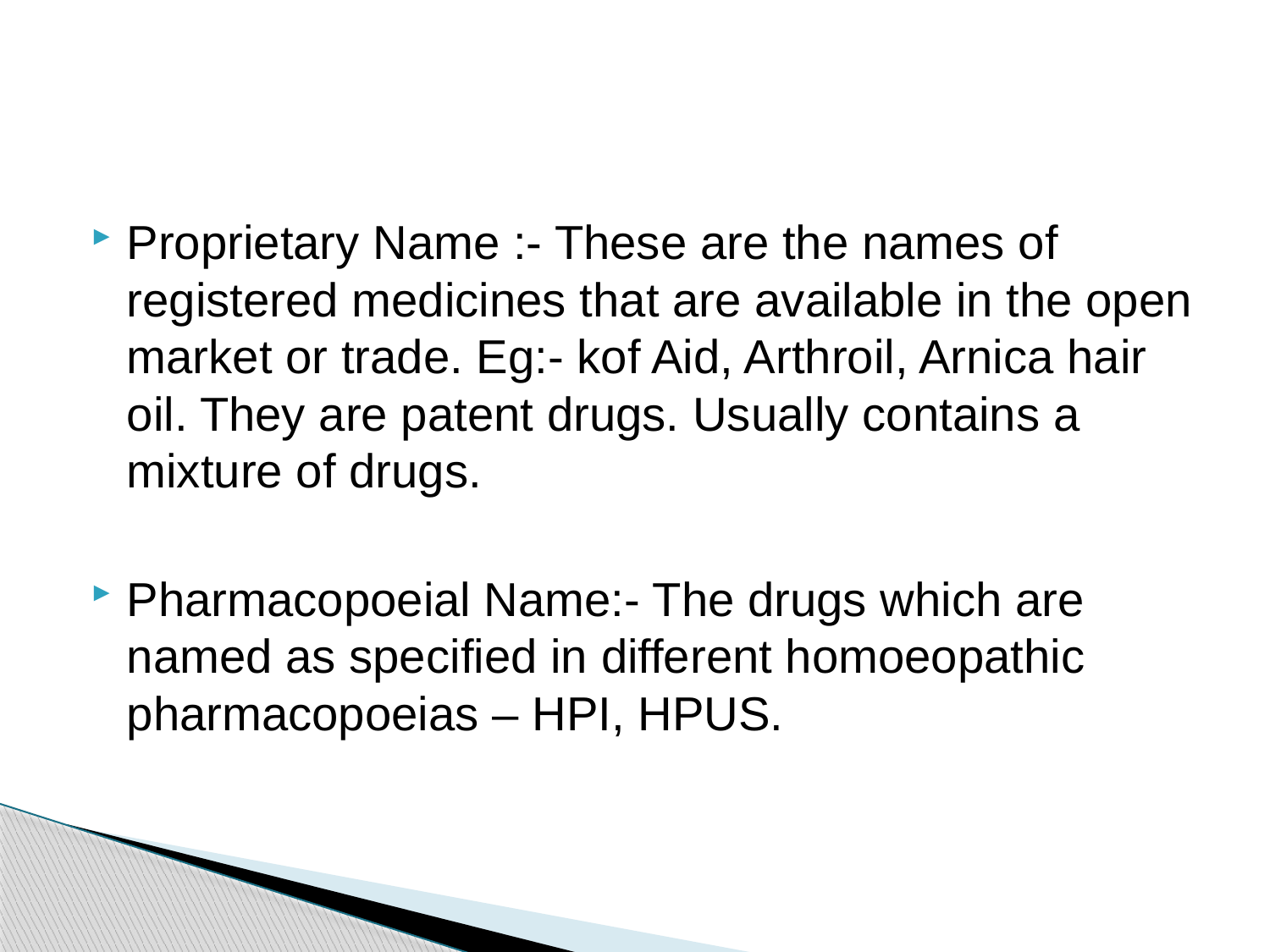

#
Proprietary Name :- These are the names of registered medicines that are available in the open market or trade. Eg:- kof Aid, Arthroil, Arnica hair oil. They are patent drugs. Usually contains a mixture of drugs.

Pharmacopoeial Name:- The drugs which are named as specified in different homoeopathic pharmacopoeias – HPI, HPUS.